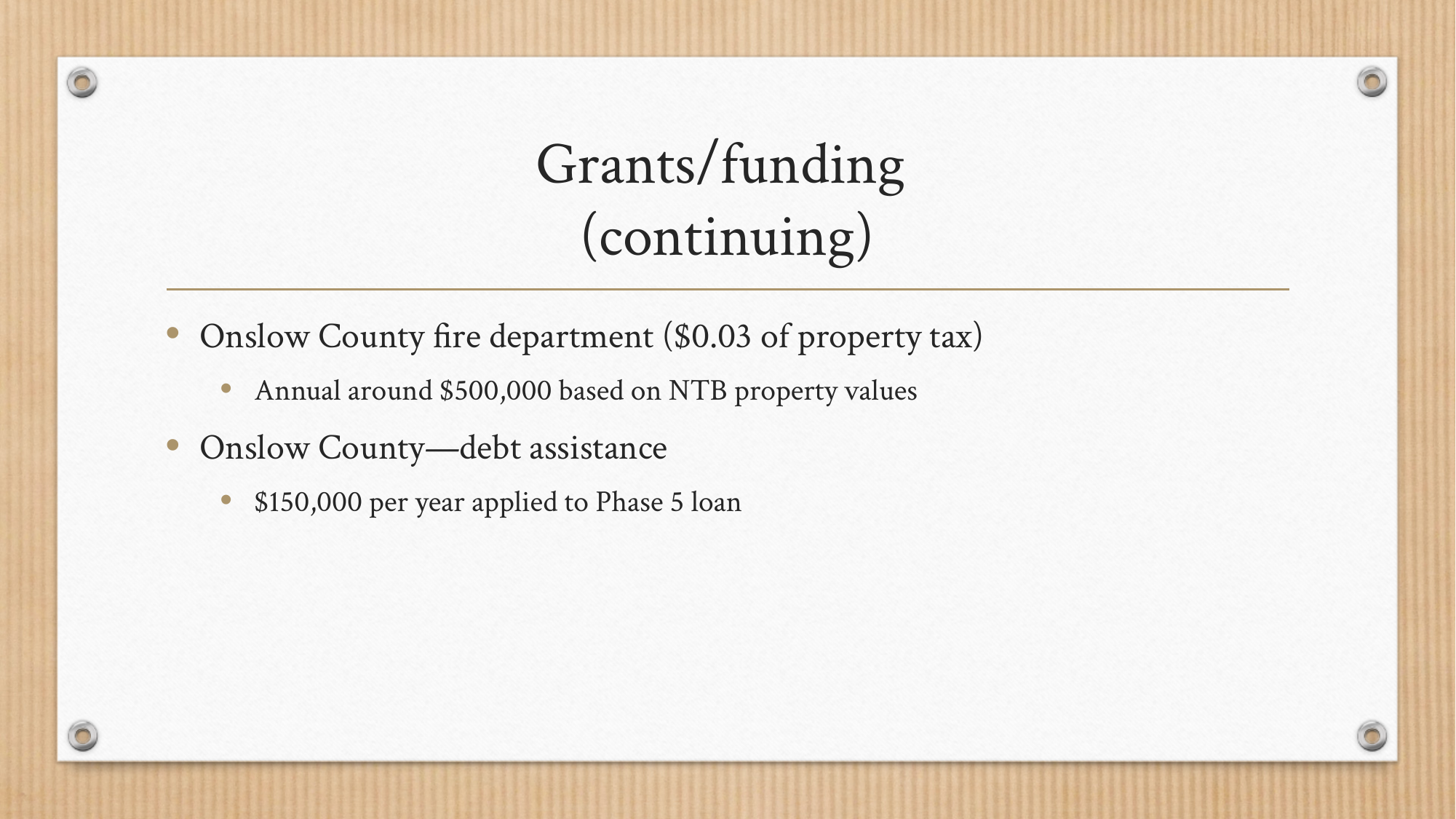

# Grants/funding (continuing)
Onslow County fire department ($0.03 of property tax)
Annual around $500,000 based on NTB property values
Onslow County—debt assistance
$150,000 per year applied to Phase 5 loan